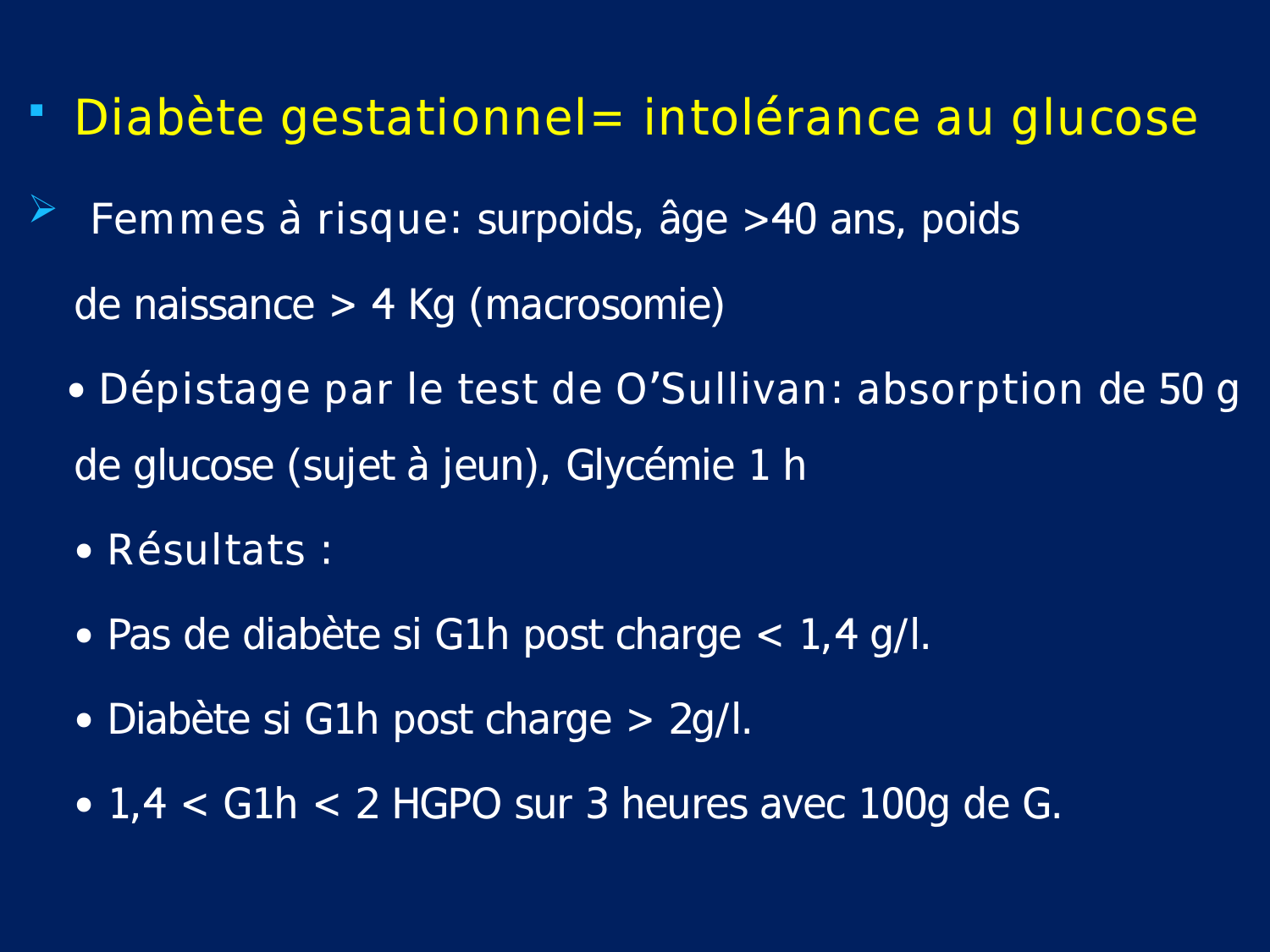

Diabète gestationnel= intolérance au glucose
 Femmes à risque: surpoids, âge >40 ans, poids
	de naissance > 4 Kg (macrosomie)
   • Dépistage par le test de O’Sullivan: absorption de 50 g de glucose (sujet à jeun), Glycémie 1 h
	• Résultats :
	• Pas de diabète si G1h post charge < 1,4 g/l.
	• Diabète si G1h post charge > 2g/l.
	• 1,4 < G1h < 2 HGPO sur 3 heures avec 100g de G.